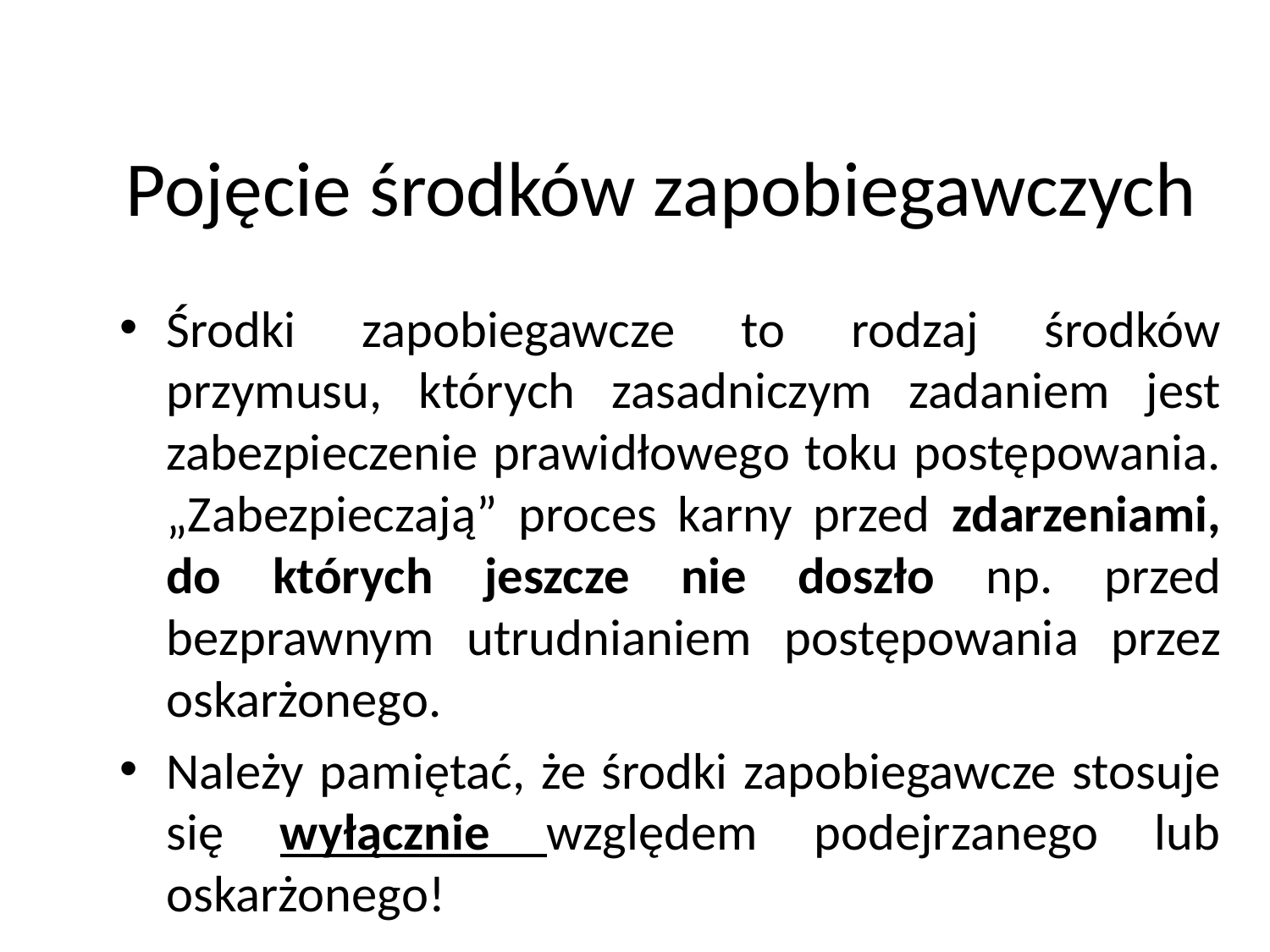

# Pojęcie środków zapobiegawczych
Środki zapobiegawcze to rodzaj środków przymusu, których zasadniczym zadaniem jest zabezpieczenie prawidłowego toku postępowania. „Zabezpieczają” proces karny przed zdarzeniami, do których jeszcze nie doszło np. przed bezprawnym utrudnianiem postępowania przez oskarżonego.
Należy pamiętać, że środki zapobiegawcze stosuje się wyłącznie względem podejrzanego lub oskarżonego!